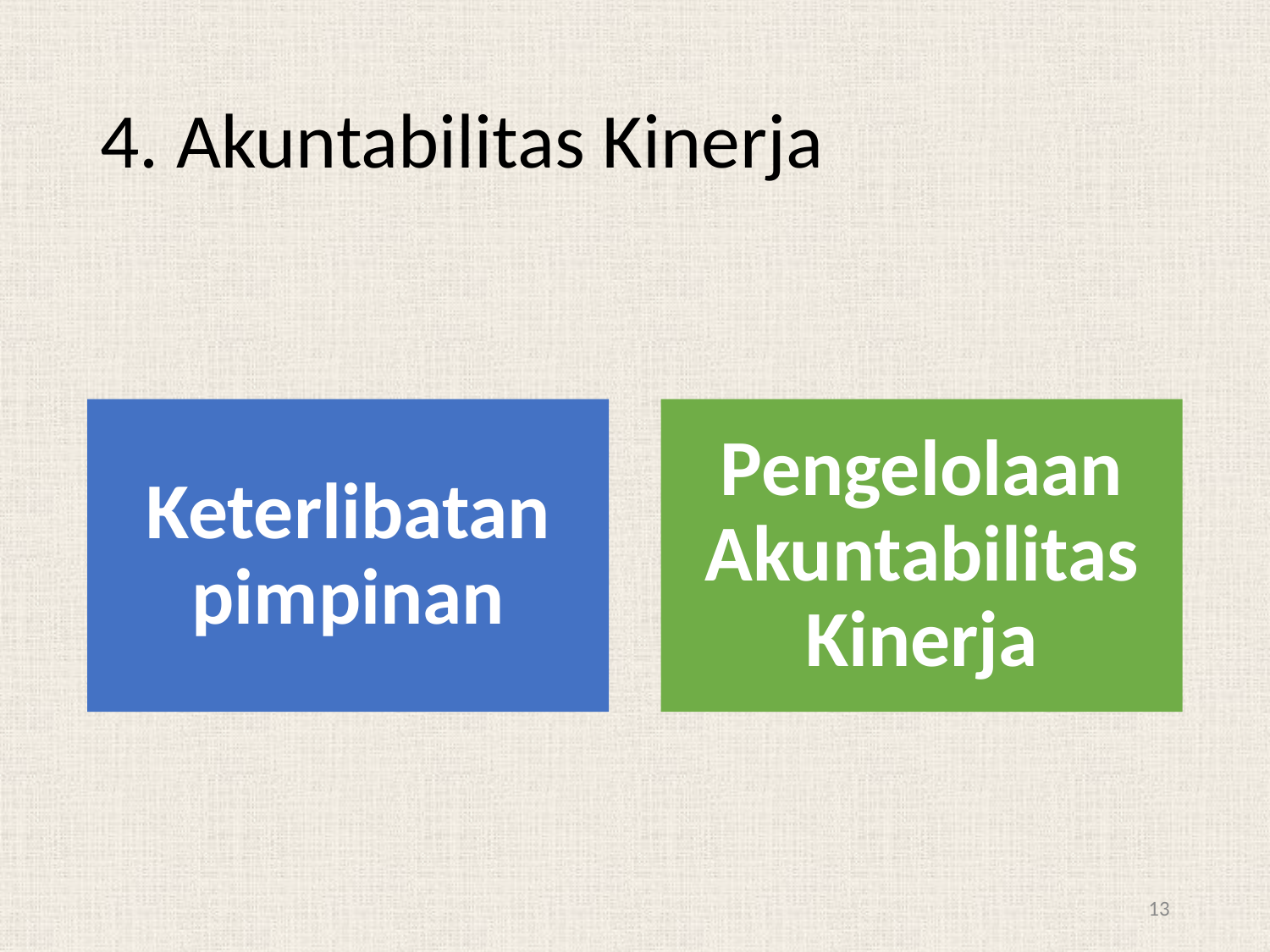

# 4. Akuntabilitas Kinerja
Keterlibatan pimpinan
Pengelolaan Akuntabilitas Kinerja
13